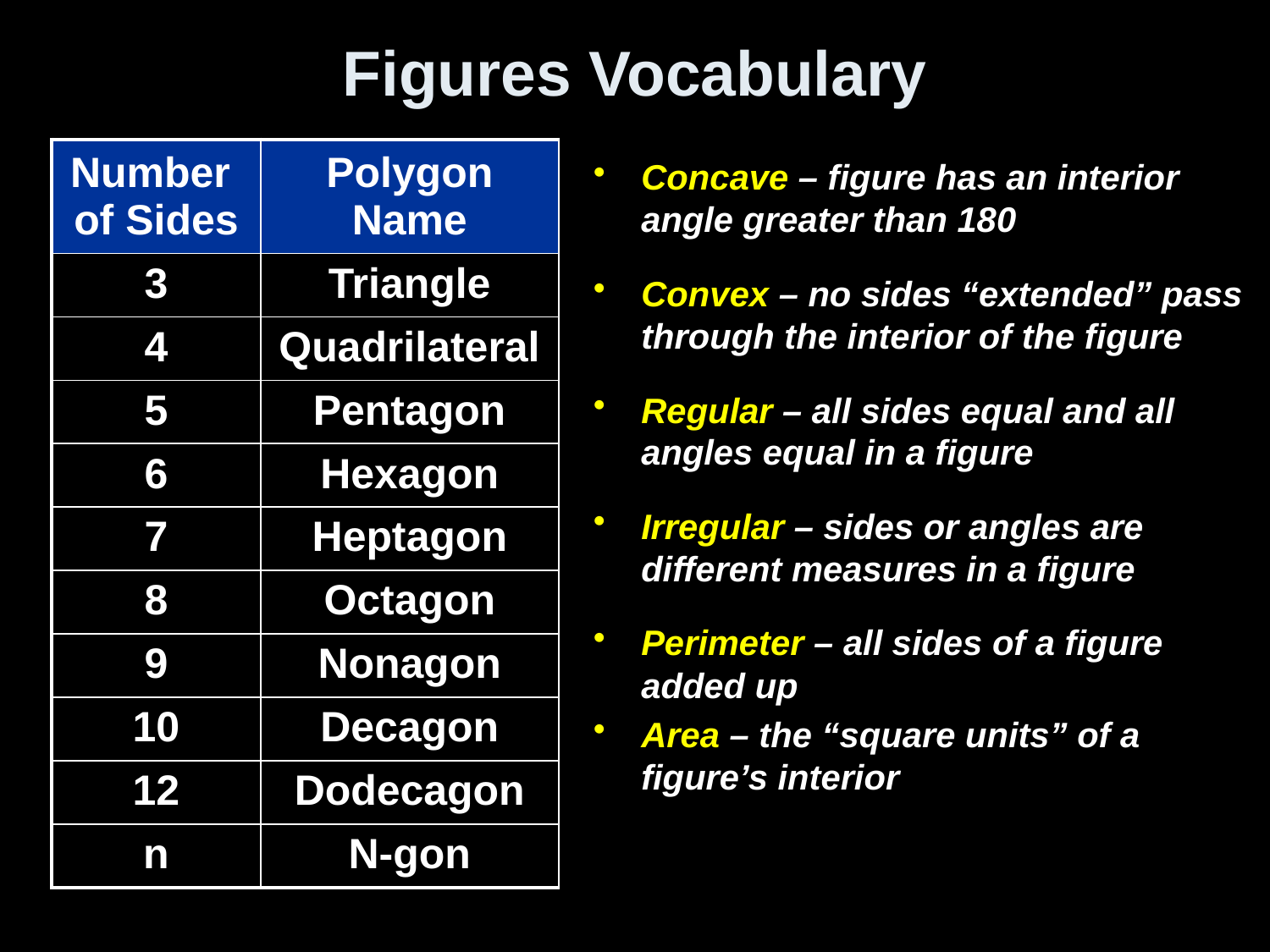

# Figures Vocabulary
| Number of Sides | Polygon Name |
| --- | --- |
| 3 | Triangle |
| 4 | Quadrilateral |
| 5 | Pentagon |
| 6 | Hexagon |
| 7 | Heptagon |
| 8 | Octagon |
| 9 | Nonagon |
| 10 | Decagon |
| 12 | Dodecagon |
| n | N-gon |
Concave – figure has an interior angle greater than 180

Convex – no sides “extended” pass through the interior of the figure

Regular – all sides equal and all angles equal in a figure

Irregular – sides or angles are different measures in a figure

Perimeter – all sides of a figure added up
Area – the “square units” of a figure’s interior